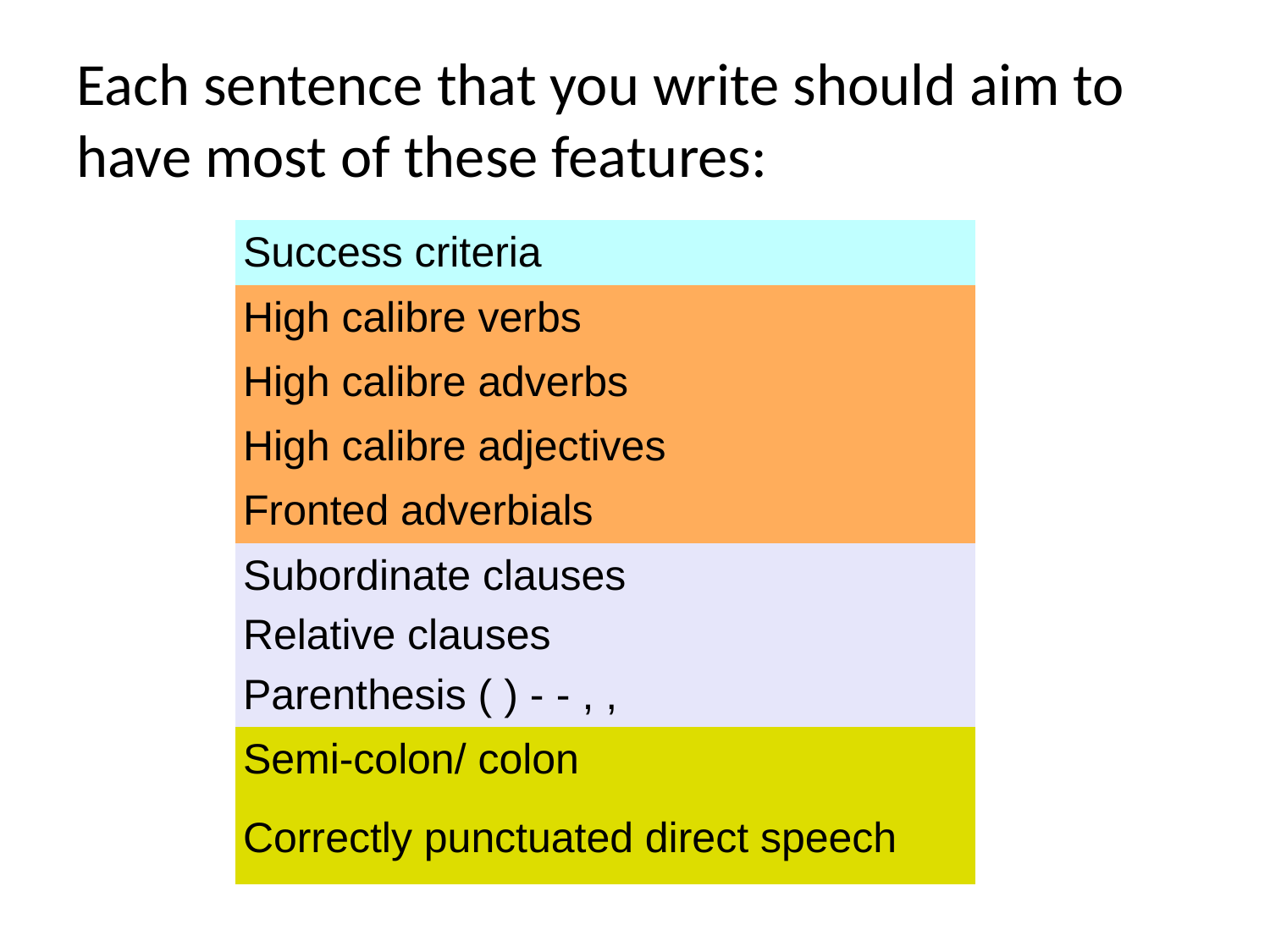

# Each sentence that you write should aim to have most of these features:
| Success criteria |
| --- |
| High calibre verbs |
| High calibre adverbs |
| High calibre adjectives |
| Fronted adverbials |
| Subordinate clauses |
| Relative clauses |
| Parenthesis ( ) - - , , |
| Semi-colon/ colon |
| Correctly punctuated direct speech |